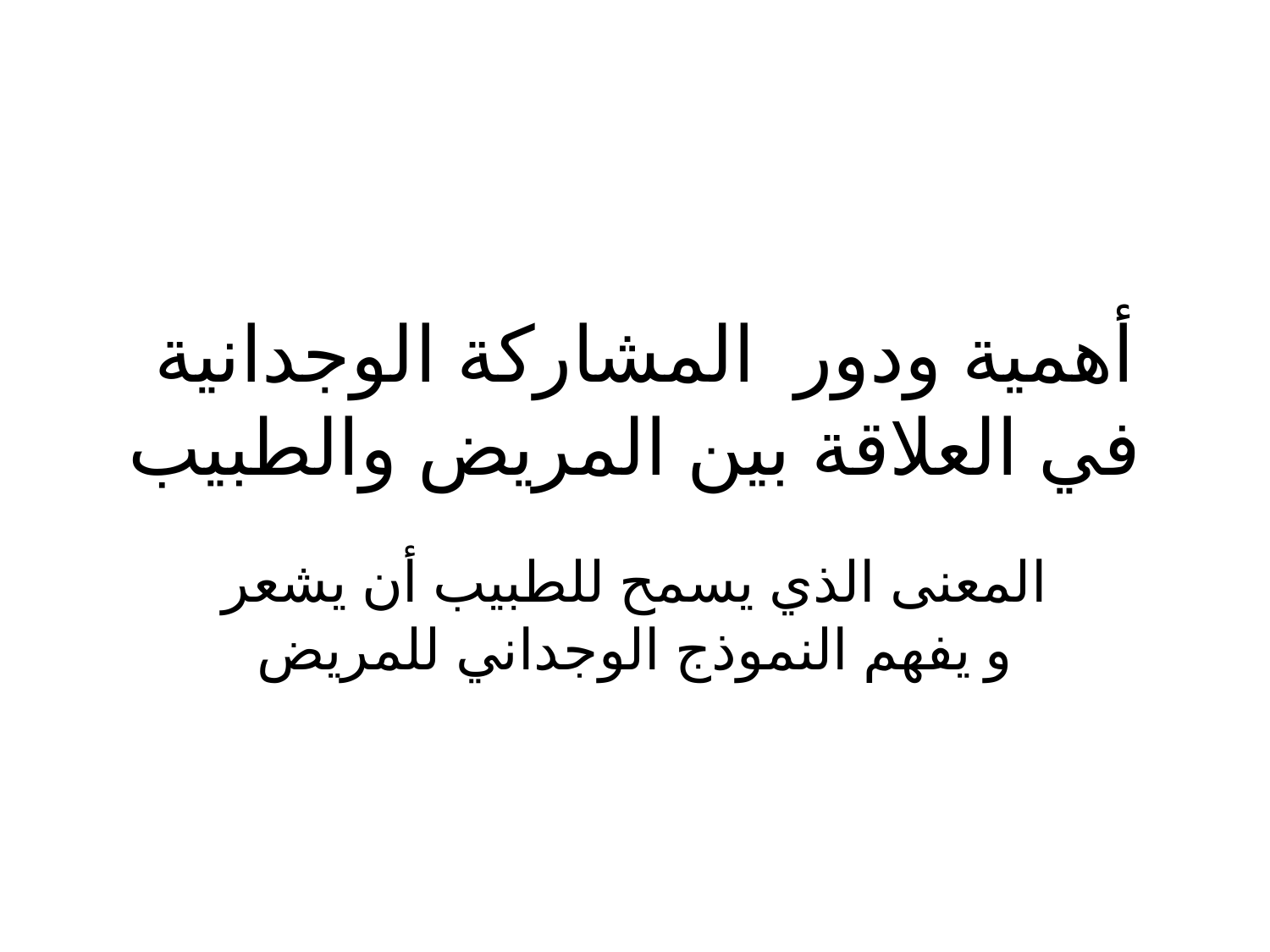

# أهمية ودور  المشاركة الوجدانية  في العلاقة بين المريض والطبيب
المعنى الذي يسمح للطبيب أن يشعر و يفهم النموذج الوجداني للمريض